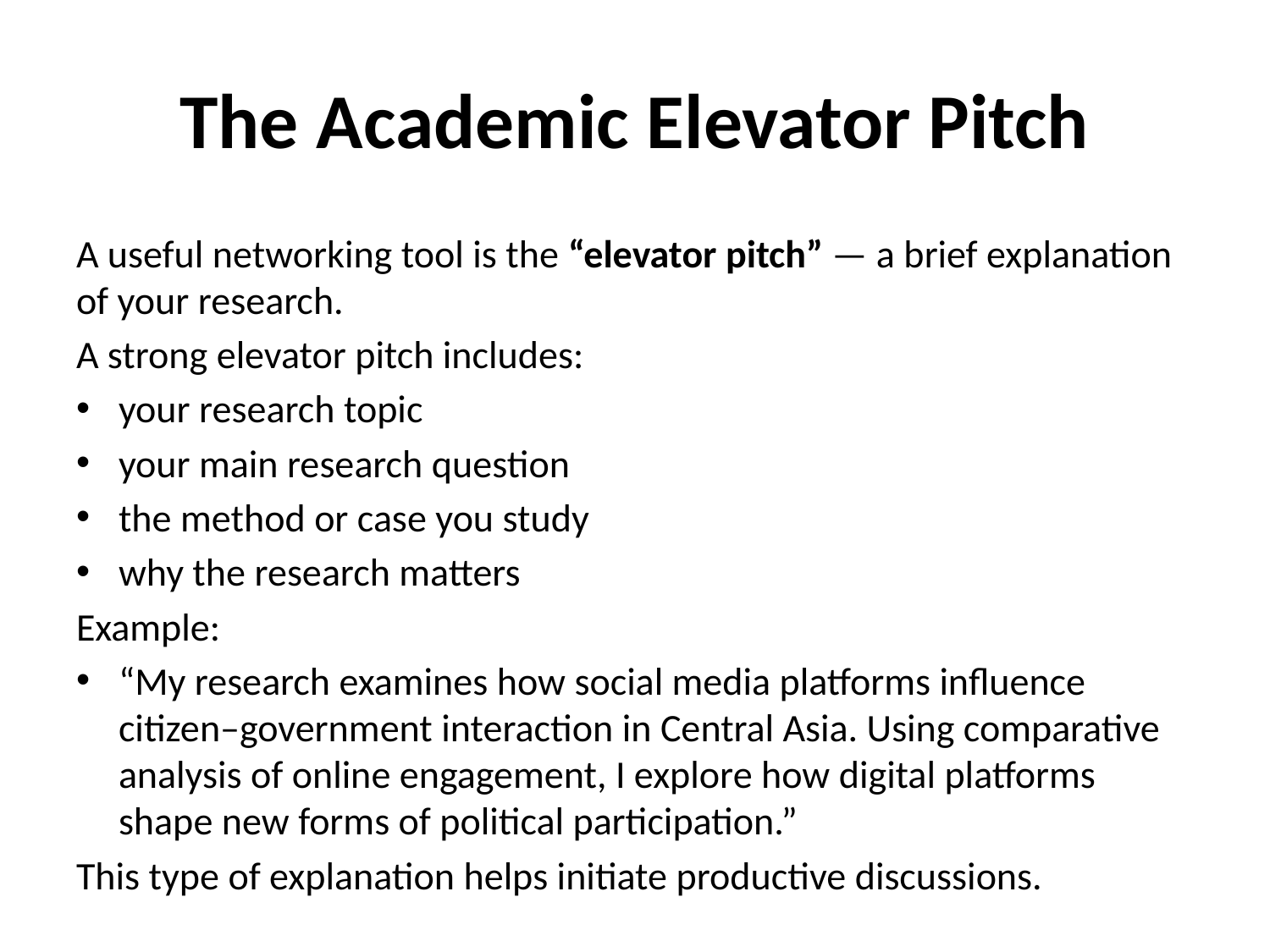

# The Academic Elevator Pitch
A useful networking tool is the “elevator pitch” — a brief explanation of your research.
A strong elevator pitch includes:
your research topic
your main research question
the method or case you study
why the research matters
Example:
“My research examines how social media platforms influence citizen–government interaction in Central Asia. Using comparative analysis of online engagement, I explore how digital platforms shape new forms of political participation.”
This type of explanation helps initiate productive discussions.